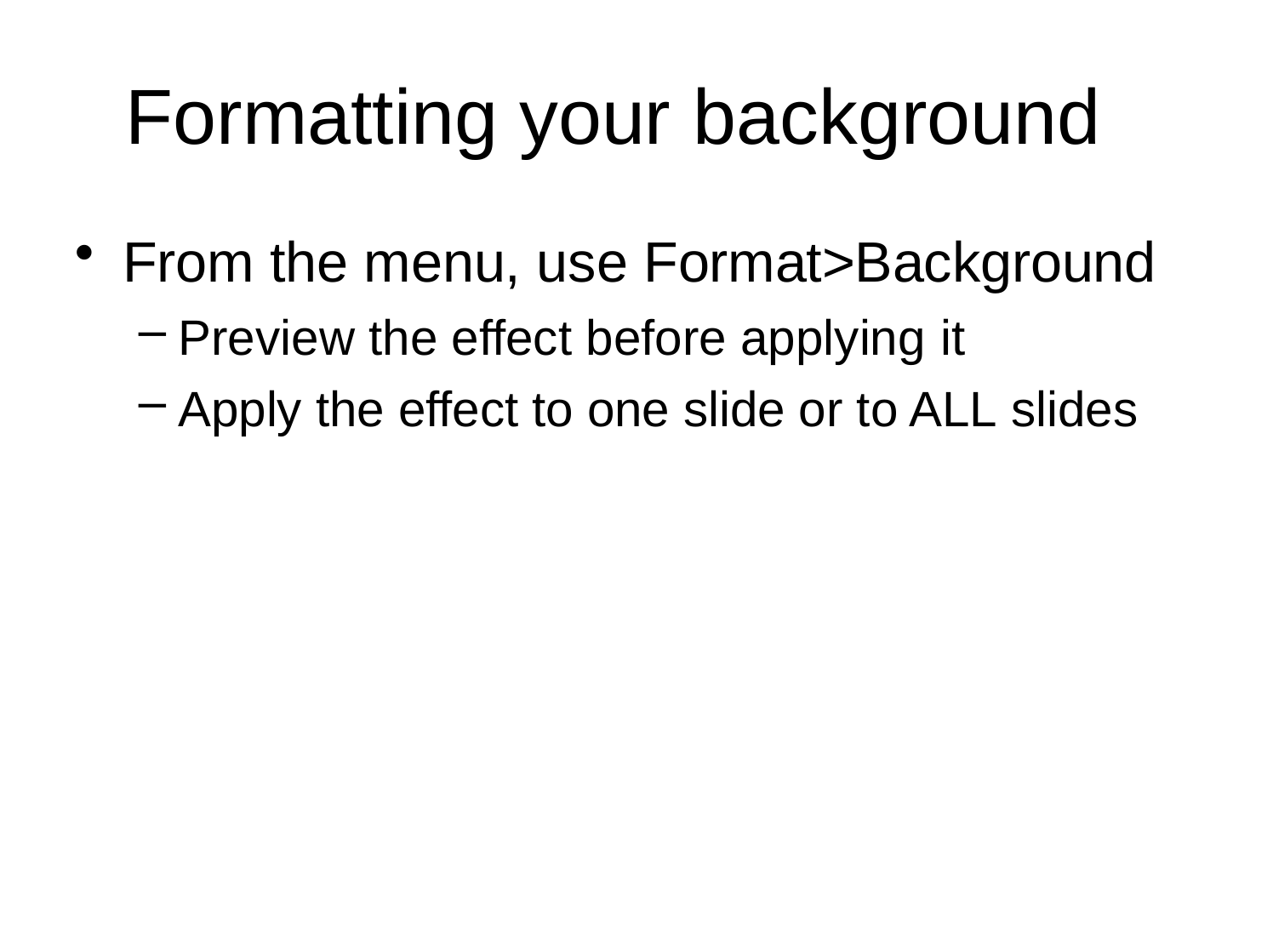

# Formatting your background
From the menu, use Format>Background
Preview the effect before applying it
Apply the effect to one slide or to ALL slides